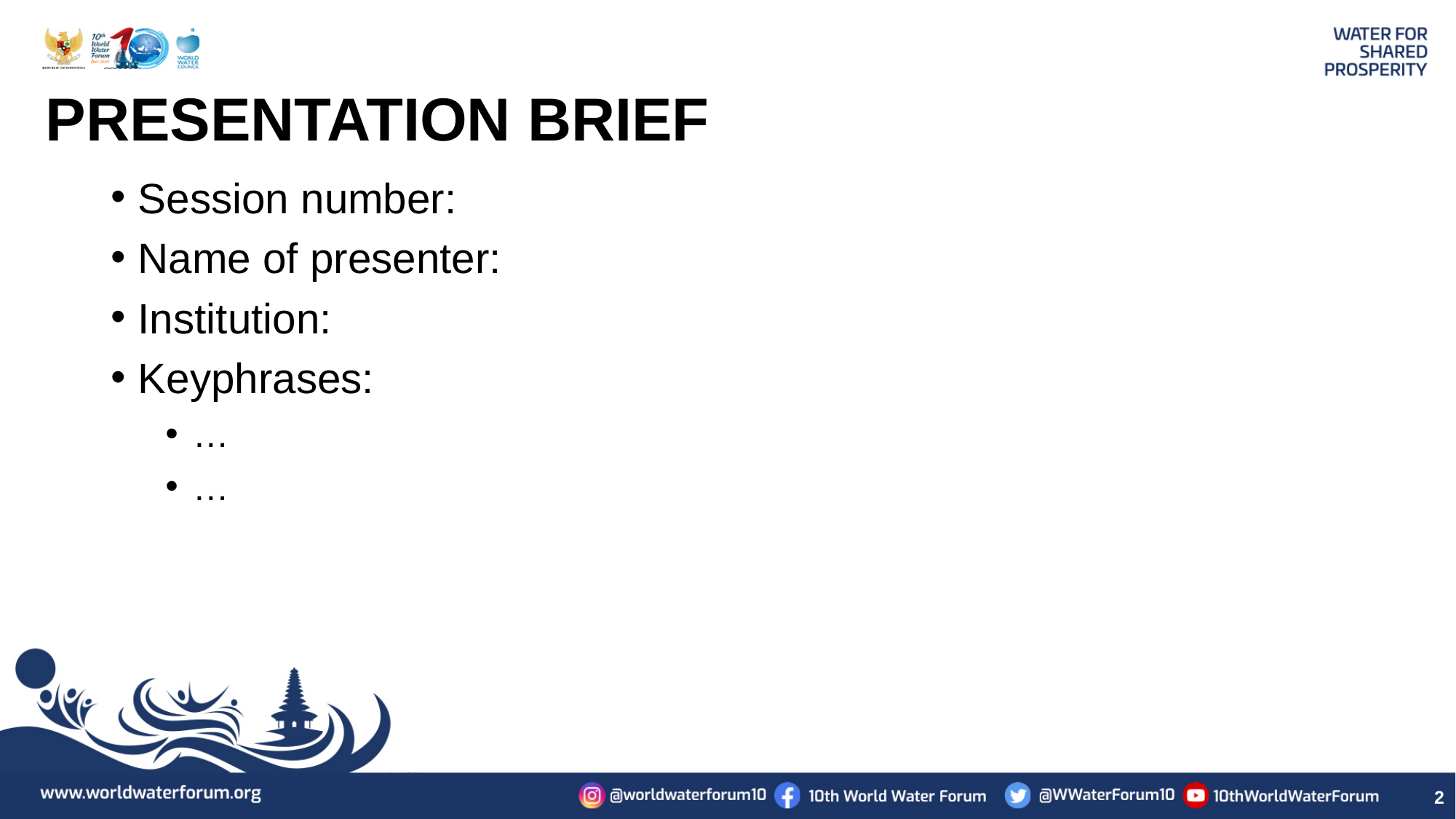

# PRESENTATION BRIEF
Session number:
Name of presenter:
Institution:
Keyphrases:
…
…

2